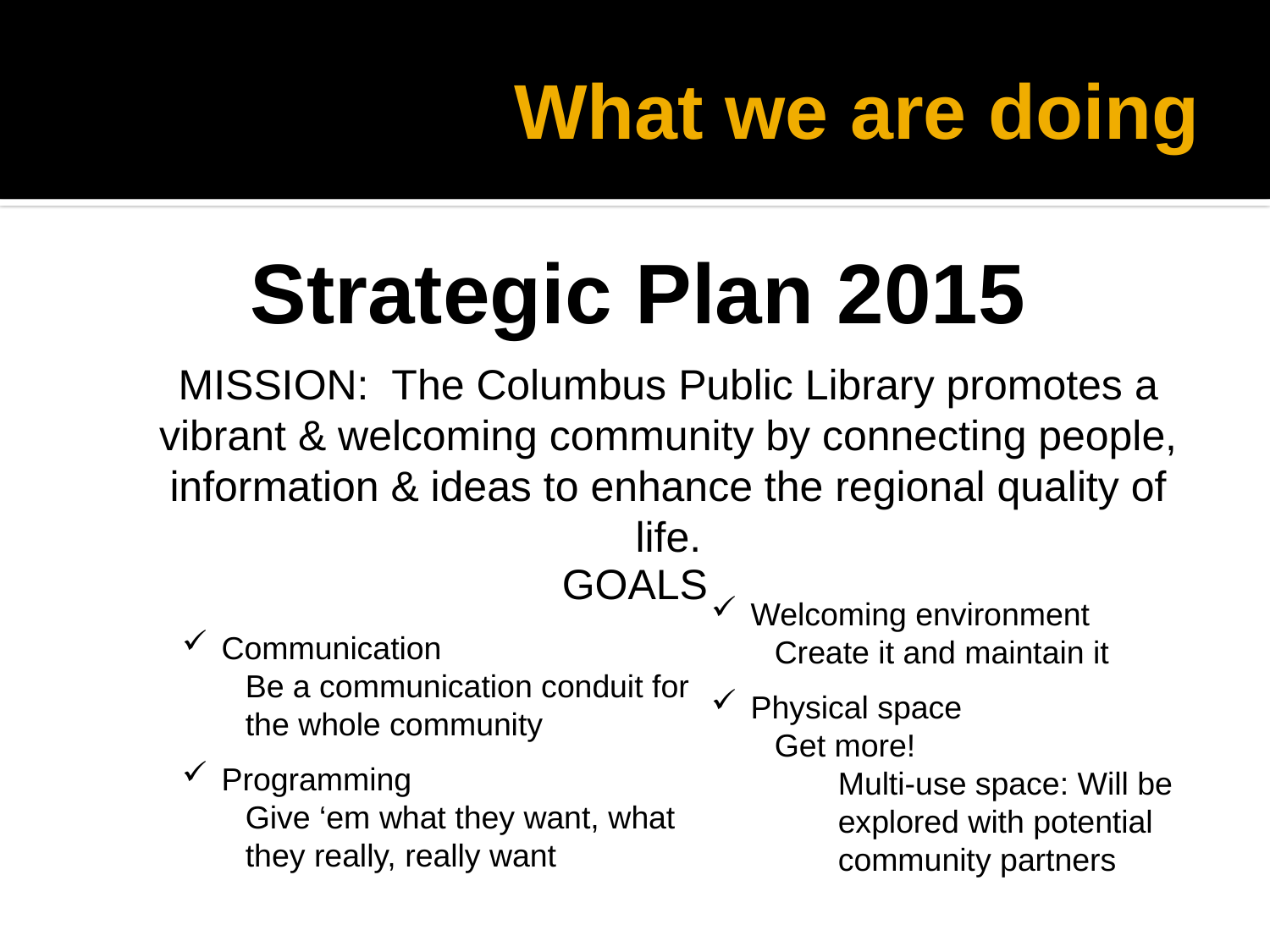

# What we are doing
Strategic Plan 2015
MISSION:  The Columbus Public Library promotes a vibrant & welcoming community by connecting people, information & ideas to enhance the regional quality of life.
GOALS

Communication
Be a communication conduit for the whole community

Programming
Give ‘em what they want, what they really, really want

Welcoming environment
Create it and maintain it

Physical space
Get more!
Multi-use space: Will be explored with potential community partners